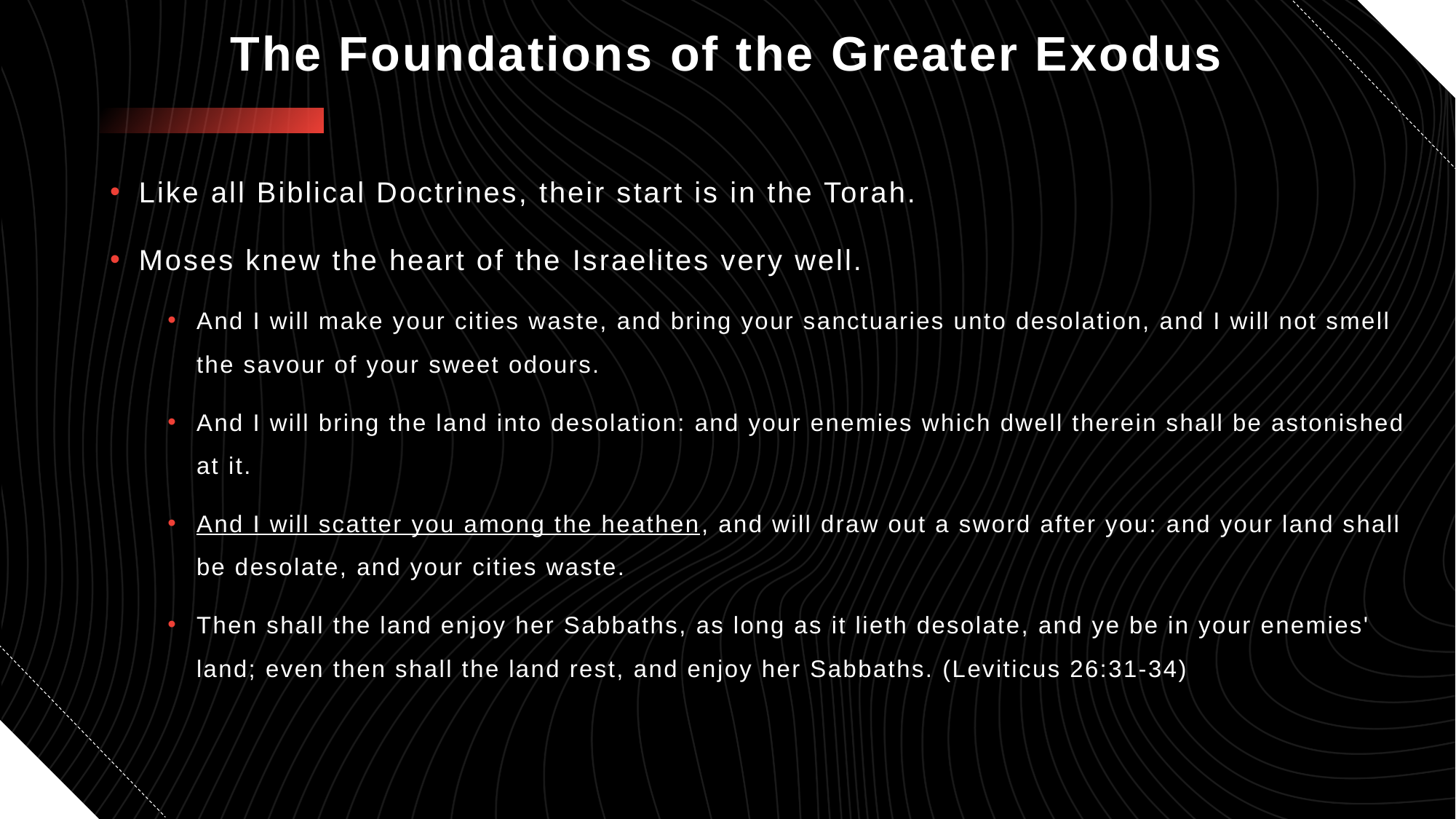

# The Foundations of the Greater Exodus
Like all Biblical Doctrines, their start is in the Torah.
Moses knew the heart of the Israelites very well.
And I will make your cities waste, and bring your sanctuaries unto desolation, and I will not smell the savour of your sweet odours.
And I will bring the land into desolation: and your enemies which dwell therein shall be astonished at it.
And I will scatter you among the heathen, and will draw out a sword after you: and your land shall be desolate, and your cities waste.
Then shall the land enjoy her Sabbaths, as long as it lieth desolate, and ye be in your enemies' land; even then shall the land rest, and enjoy her Sabbaths. (Leviticus 26:31-34)